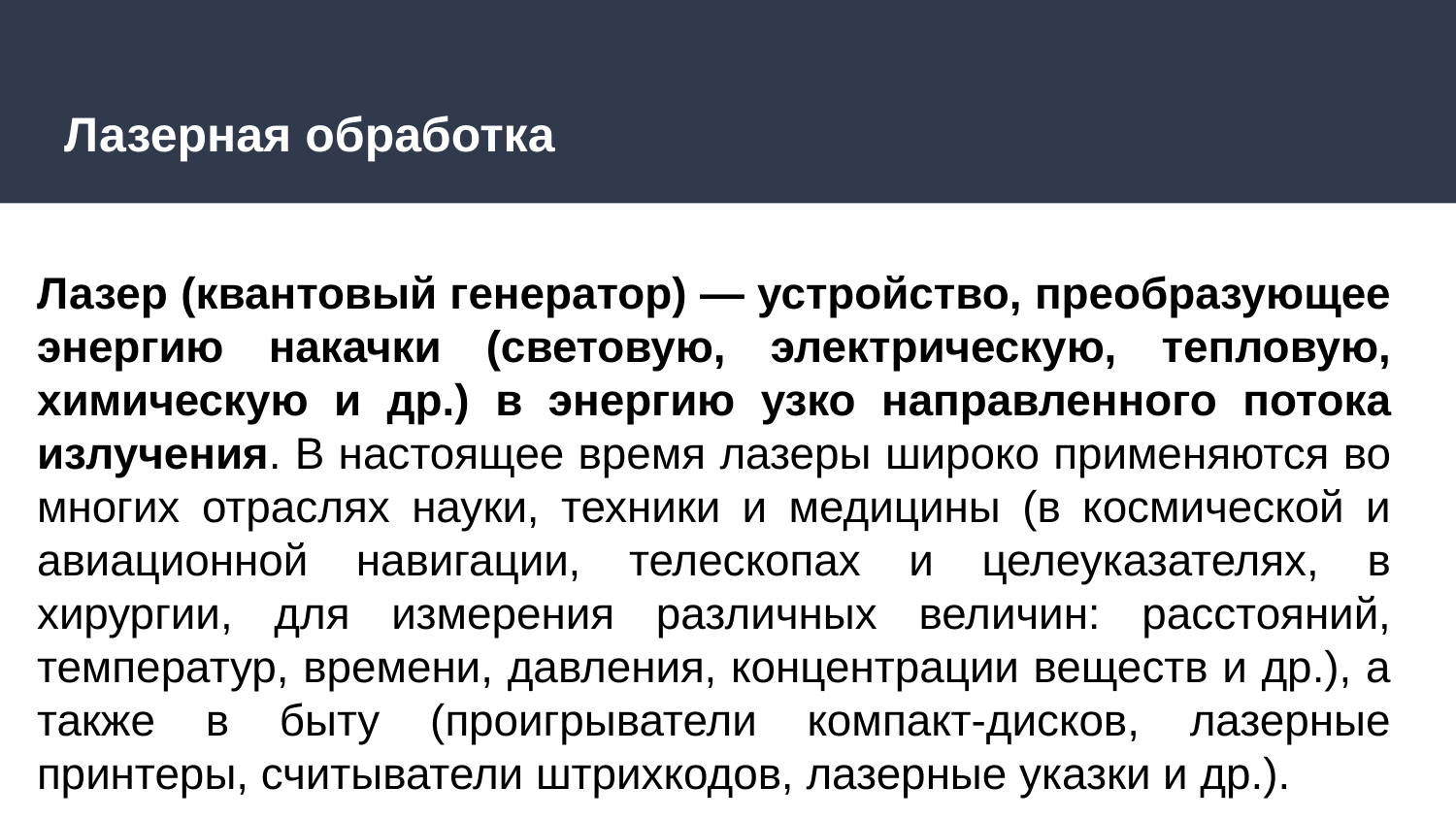

# Лазерная обработка
Лазер (квантовый генератор) — устройство, преобразующее энергию накачки (световую, электрическую, тепловую, химическую и др.) в энергию узко направленного потока излучения. В настоящее время лазеры широко применяются во многих отраслях науки, техники и медицины (в космической и авиационной навигации, телескопах и целеуказателях, в хирургии, для измерения различных величин: расстояний, температур, времени, давления, концентрации веществ и др.), а также в быту (проигрыватели компакт-дисков, лазерные принтеры, считыватели штрихкодов, лазерные указки и др.).